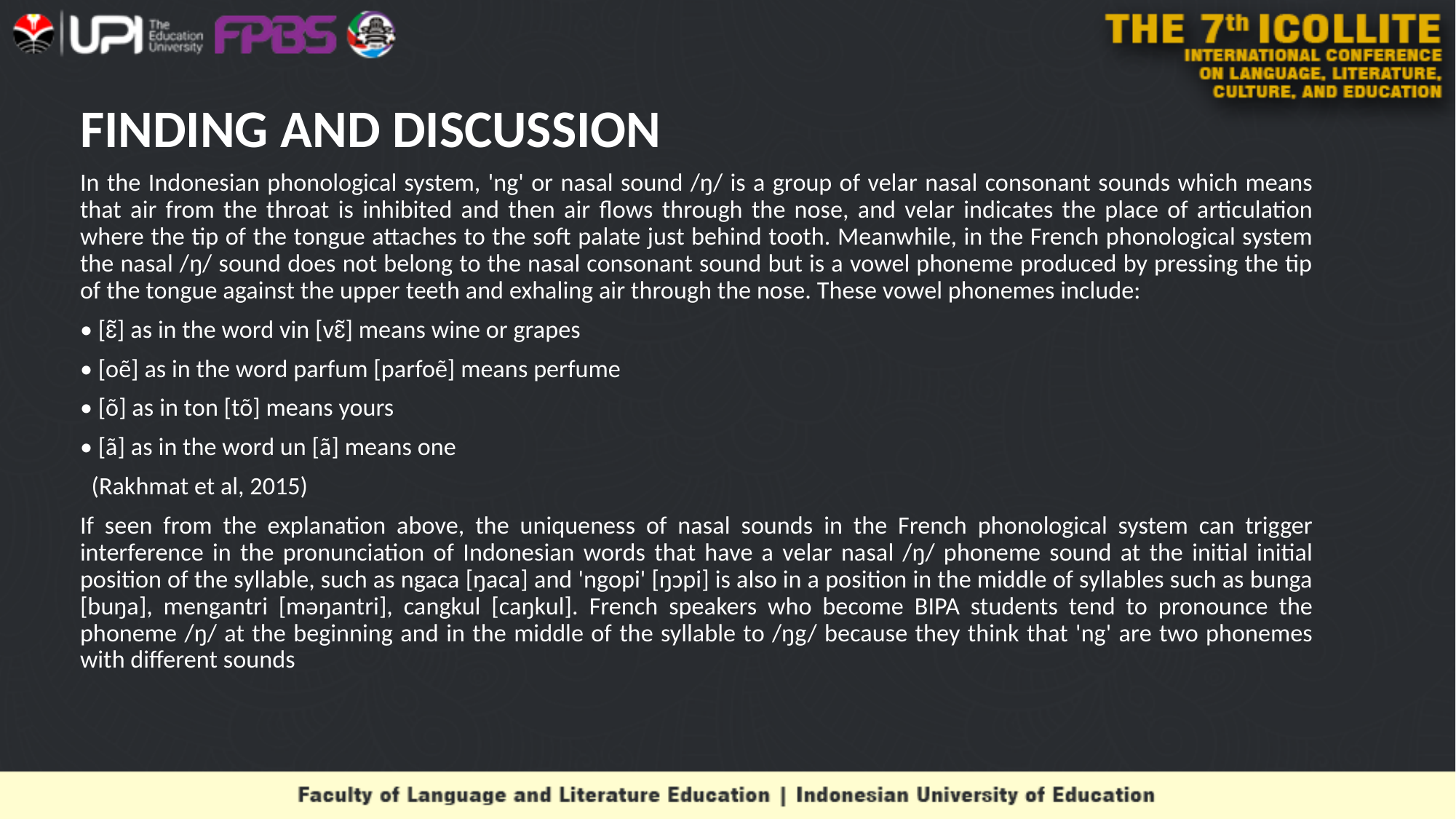

# FINDING AND DISCUSSION
In the Indonesian phonological system, 'ng' or nasal sound /ŋ/ is a group of velar nasal consonant sounds which means that air from the throat is inhibited and then air flows through the nose, and velar indicates the place of articulation where the tip of the tongue attaches to the soft palate just behind tooth. Meanwhile, in the French phonological system the nasal /ŋ/ sound does not belong to the nasal consonant sound but is a vowel phoneme produced by pressing the tip of the tongue against the upper teeth and exhaling air through the nose. These vowel phonemes include:
• [ɛ̃] as in the word vin [vɛ̃] means wine or grapes
• [oẽ] as in the word parfum [parfoẽ] means perfume
• [õ] as in ton [tõ] means yours
• [ã] as in the word un [ã] means one
  (Rakhmat et al, 2015)
If seen from the explanation above, the uniqueness of nasal sounds in the French phonological system can trigger interference in the pronunciation of Indonesian words that have a velar nasal /ŋ/ phoneme sound at the initial initial position of the syllable, such as ngaca [ŋaca] and 'ngopi' [ŋɔpi] is also in a position in the middle of syllables such as bunga [buŋa], mengantri [mǝŋantri], cangkul [caŋkul]. French speakers who become BIPA students tend to pronounce the phoneme /ŋ/ at the beginning and in the middle of the syllable to /ŋg/ because they think that 'ng' are two phonemes with different sounds